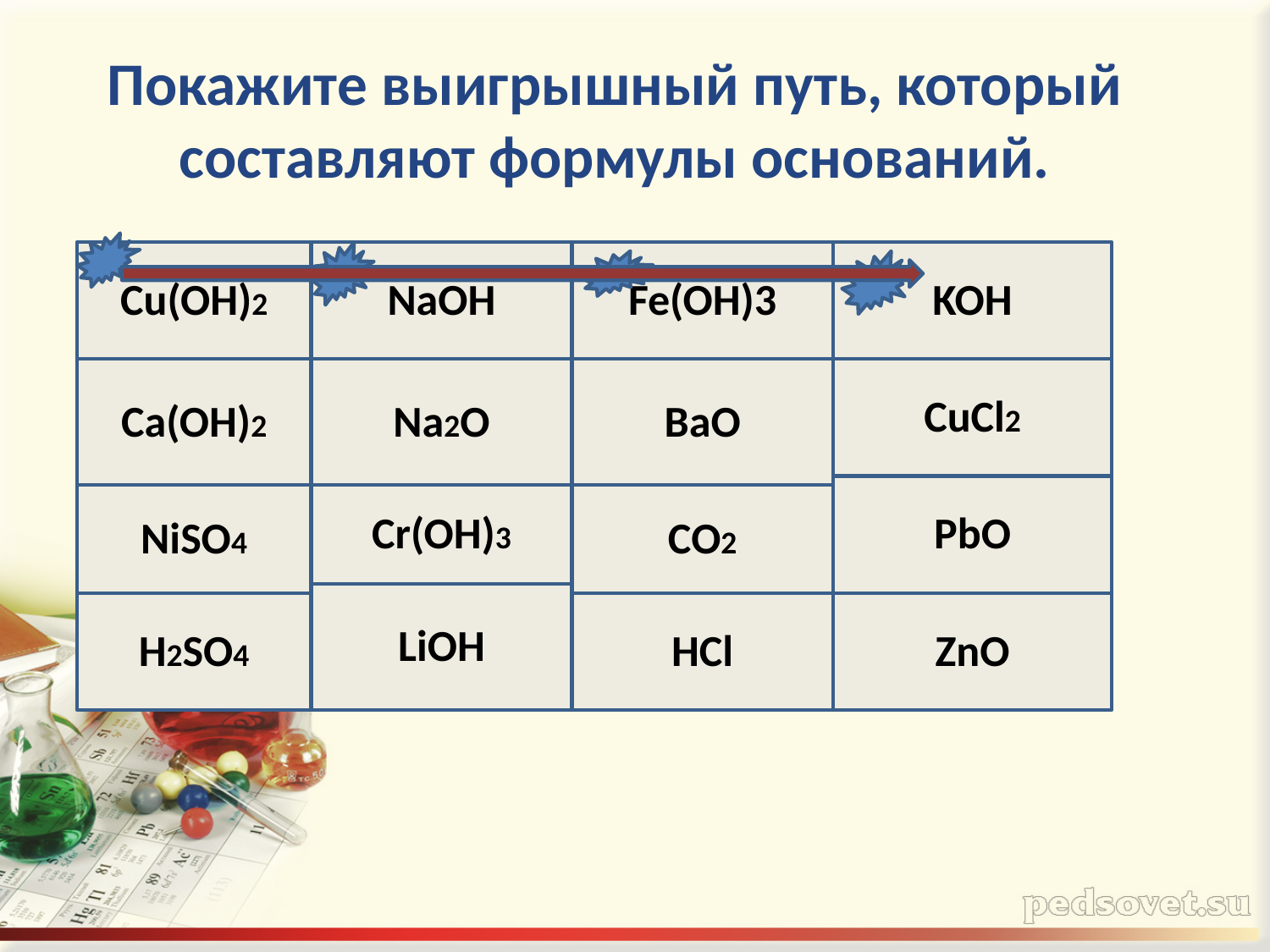

# Покажите выигрышный путь, который составляют формулы оснований.

Cu(OH)2
NaOH

Fe(OH)3
KOH

Ca(OH)2
Na2O
BaO
CuCl2
PbO
NiSO4
Cr(OH)3
CO2
LiOH
H2SO4
HCl
ZnO